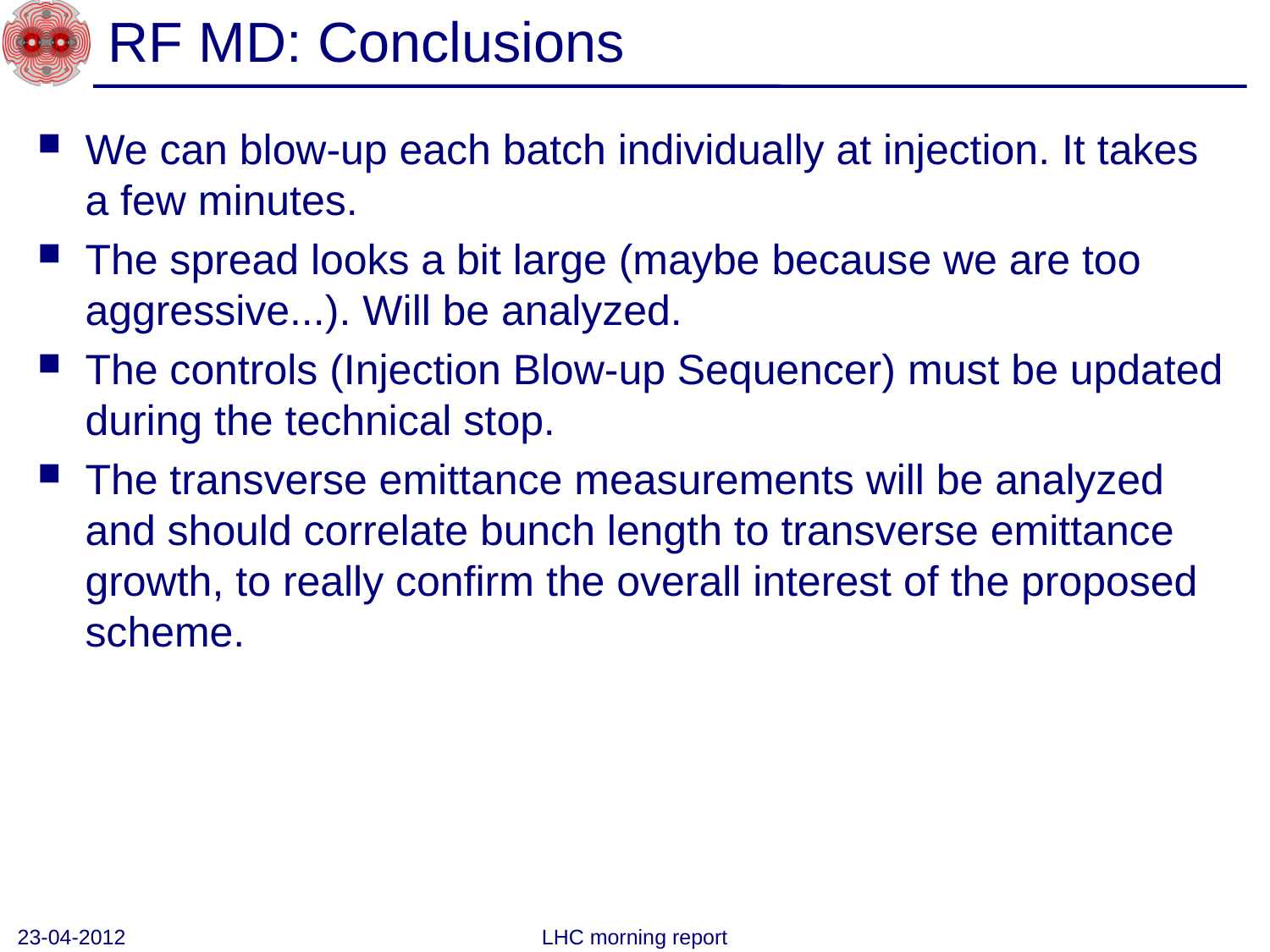

# RF MD: Conclusions
We can blow-up each batch individually at injection. It takes a few minutes.
The spread looks a bit large (maybe because we are too aggressive...). Will be analyzed.
The controls (Injection Blow-up Sequencer) must be updated during the technical stop.
The transverse emittance measurements will be analyzed and should correlate bunch length to transverse emittance growth, to really confirm the overall interest of the proposed scheme.
23-04-2012
LHC morning report